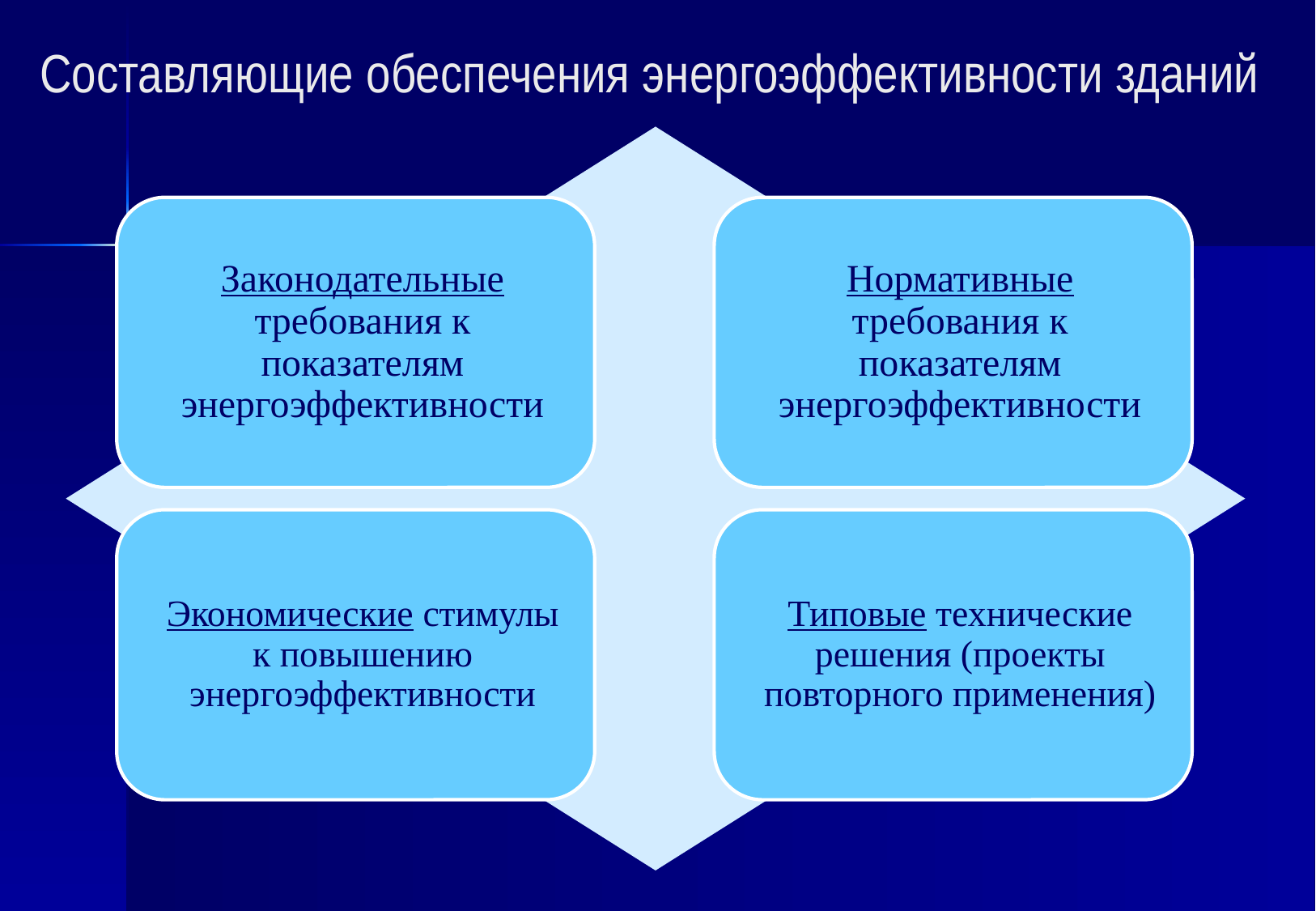

# Составляющие обеспечения энергоэффективности зданий
Законодательные требования к показателям энергоэффективности
Нормативные требования к показателям энергоэффективности
Экономические стимулы к повышению энергоэффективности
Типовые технические решения (проекты повторного применения)